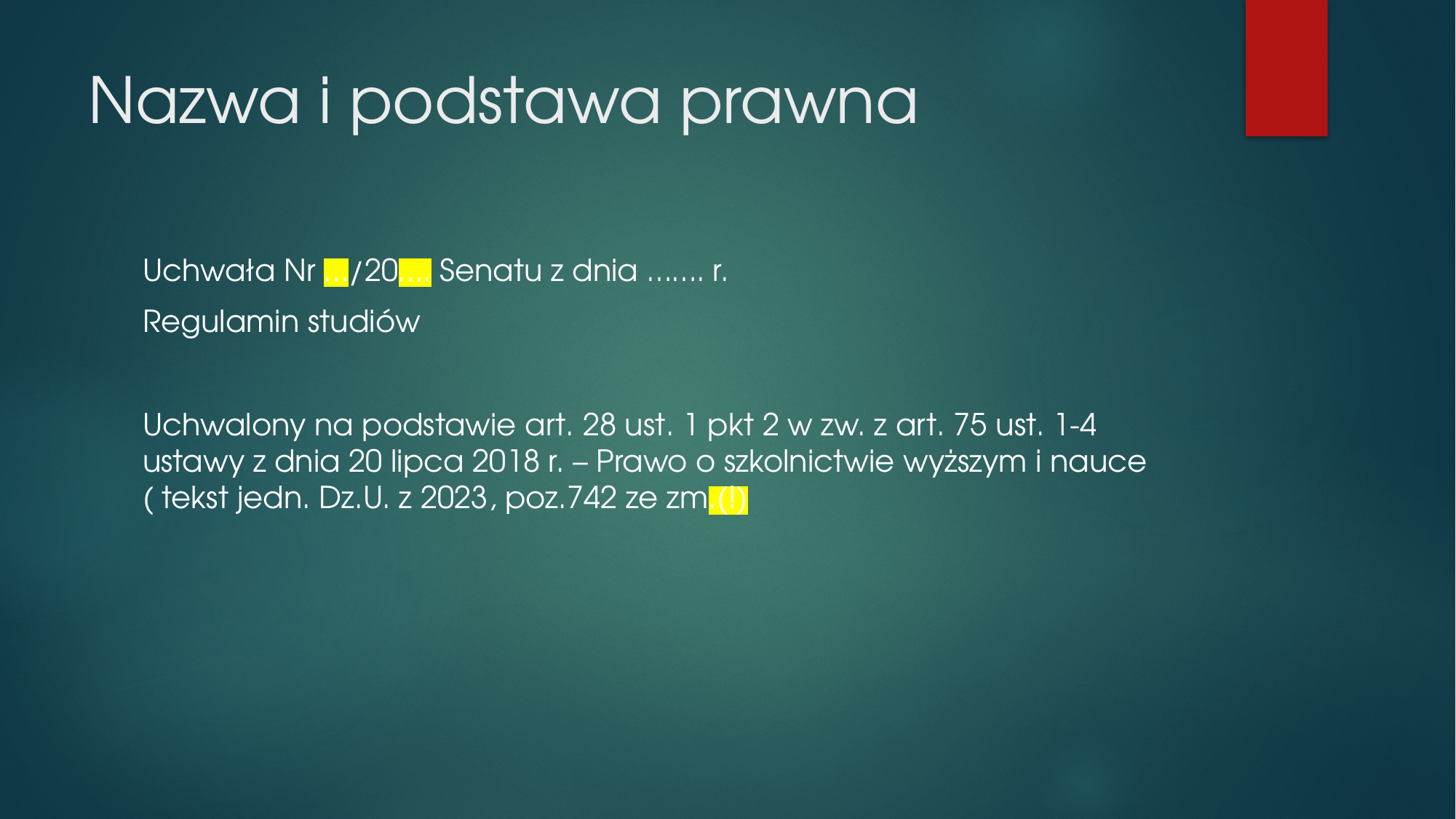

# Nazwa i podstawa prawna
Uchwała Nr …/20…. Senatu z dnia ……. r.
Regulamin studiów

Uchwalony na podstawie art. 28 ust. 1 pkt 2 w zw. z art. 75 ust. 1-4 ustawy z dnia 20 lipca 2018 r. – Prawo o szkolnictwie wyższym i nauce ( tekst jedn. Dz.U. z 2023, poz.742 ze zm.(!)